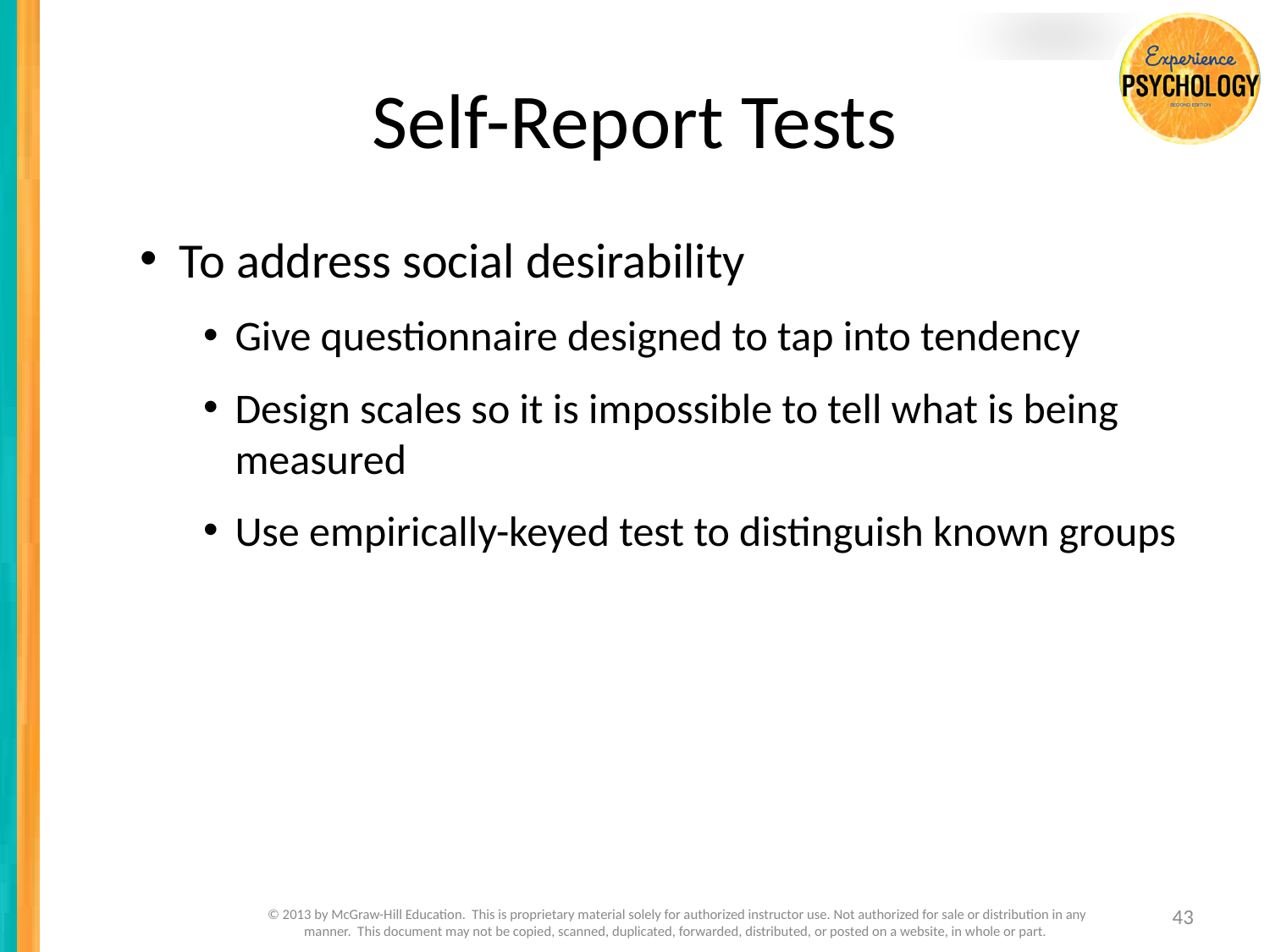

# Self-Report Tests
To address social desirability
Give questionnaire designed to tap into tendency
Design scales so it is impossible to tell what is being measured
Use empirically-keyed test to distinguish known groups
43